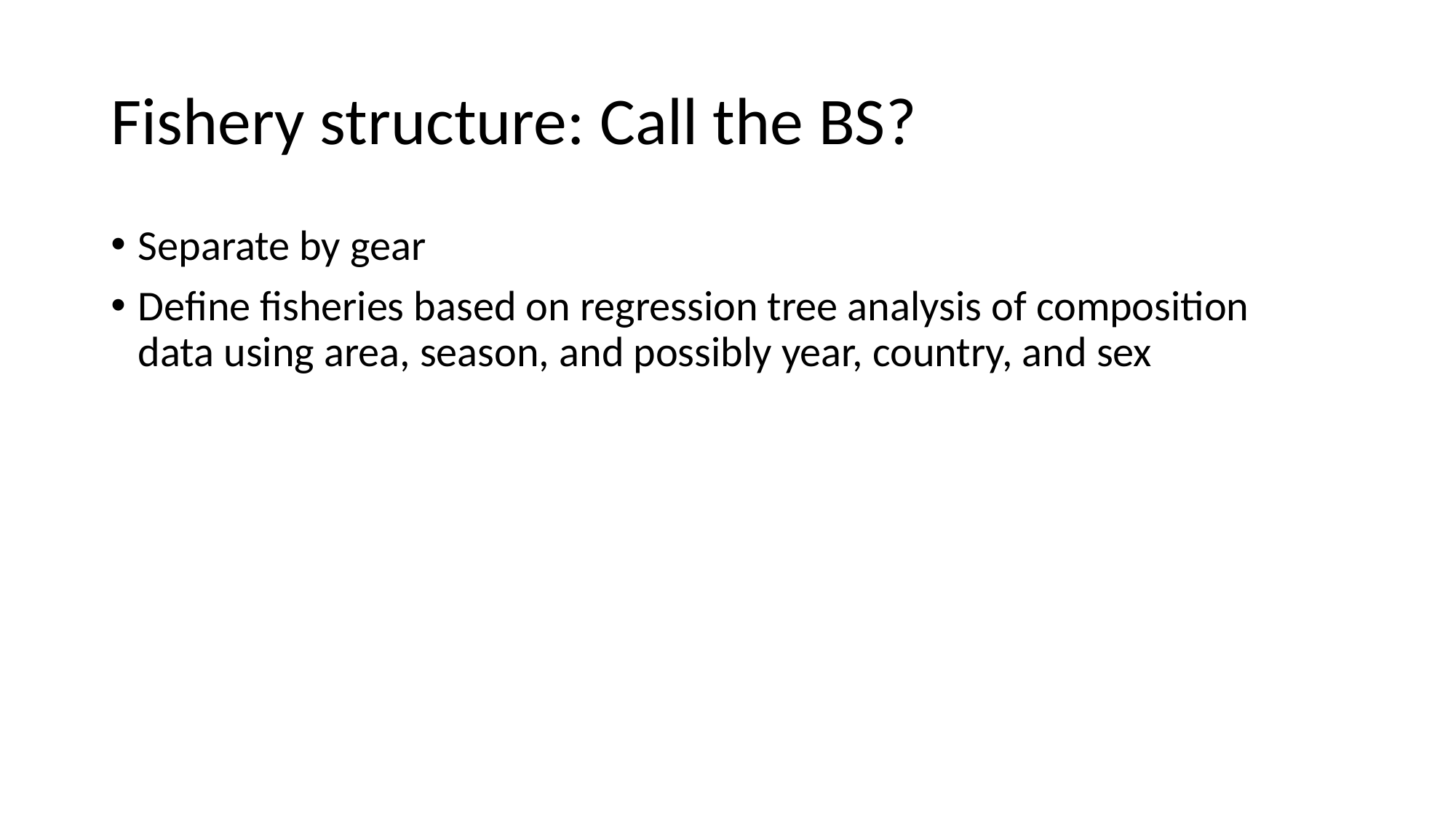

# Fishery structure: Call the BS?
Separate by gear
Define fisheries based on regression tree analysis of composition data using area, season, and possibly year, country, and sex